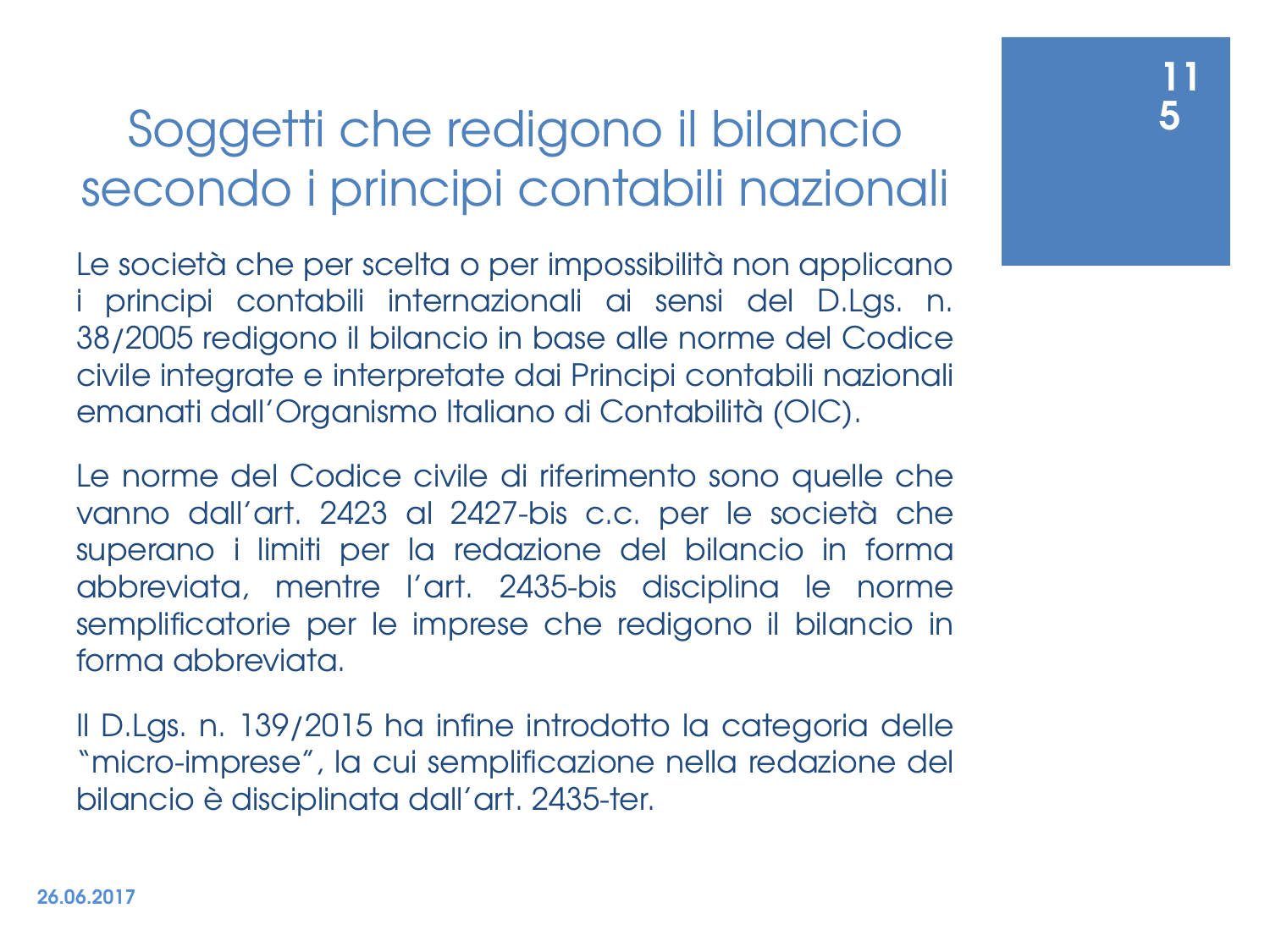

115
# Soggetti che redigono il bilancio secondo i principi contabili nazionali
Le società che per scelta o per impossibilità non applicano i principi contabili internazionali ai sensi del D.Lgs. n. 38/2005 redigono il bilancio in base alle norme del Codice civile integrate e interpretate dai Principi contabili nazionali emanati dall’Organismo Italiano di Contabilità (OIC).
Le norme del Codice civile di riferimento sono quelle che vanno dall’art. 2423 al 2427-bis c.c. per le società che superano i limiti per la redazione del bilancio in forma abbreviata, mentre l’art. 2435-bis disciplina le norme semplificatorie per le imprese che redigono il bilancio in forma abbreviata.
Il D.Lgs. n. 139/2015 ha infine introdotto la categoria delle “micro-imprese”, la cui semplificazione nella redazione del bilancio è disciplinata dall’art. 2435-ter.
26.06.2017